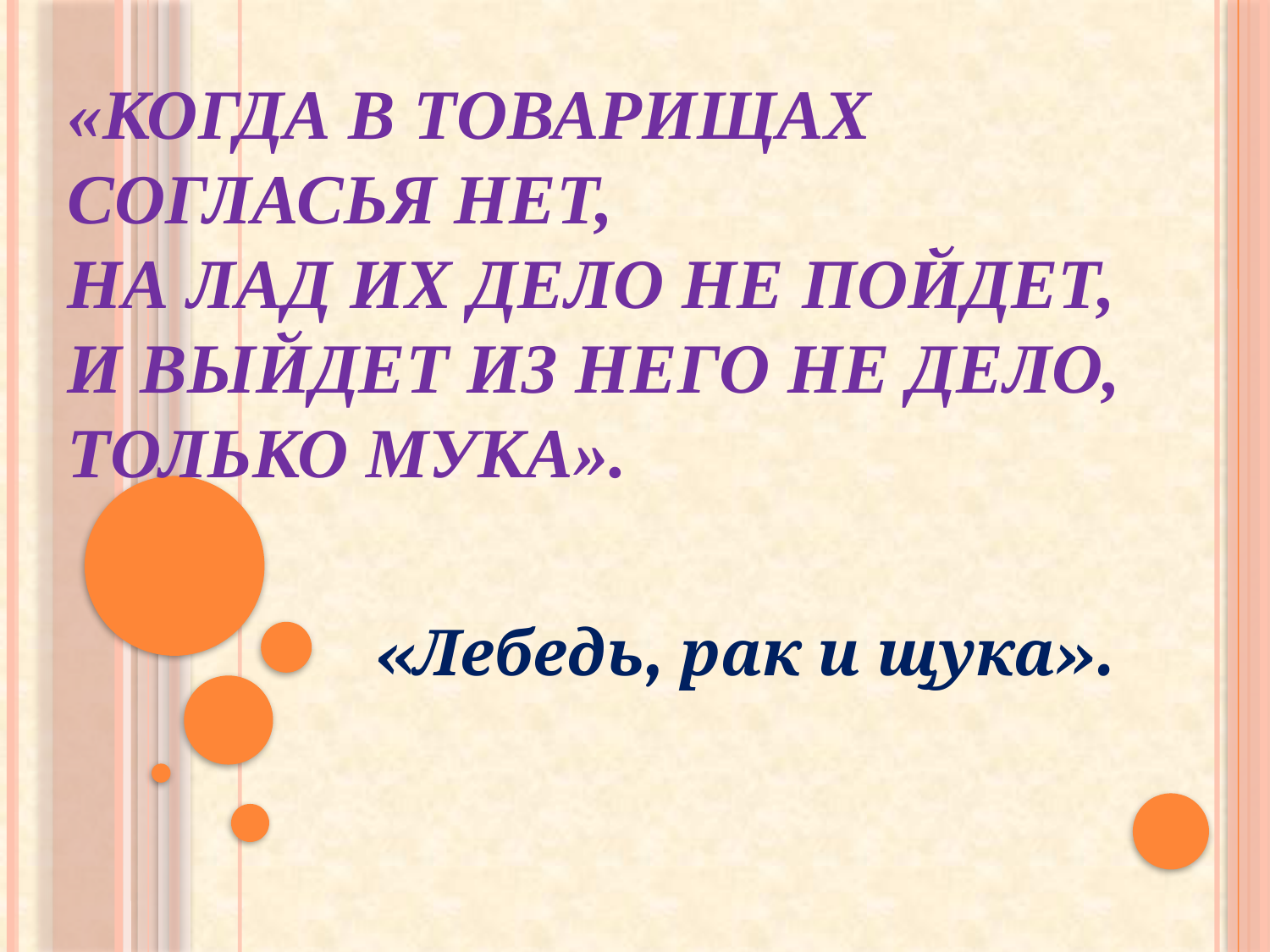

# «Когда в товарищах согласья нет, На лад их дело не пойдет, И выйдет из него не дело, только мука».
«Лебедь, рак и щука».